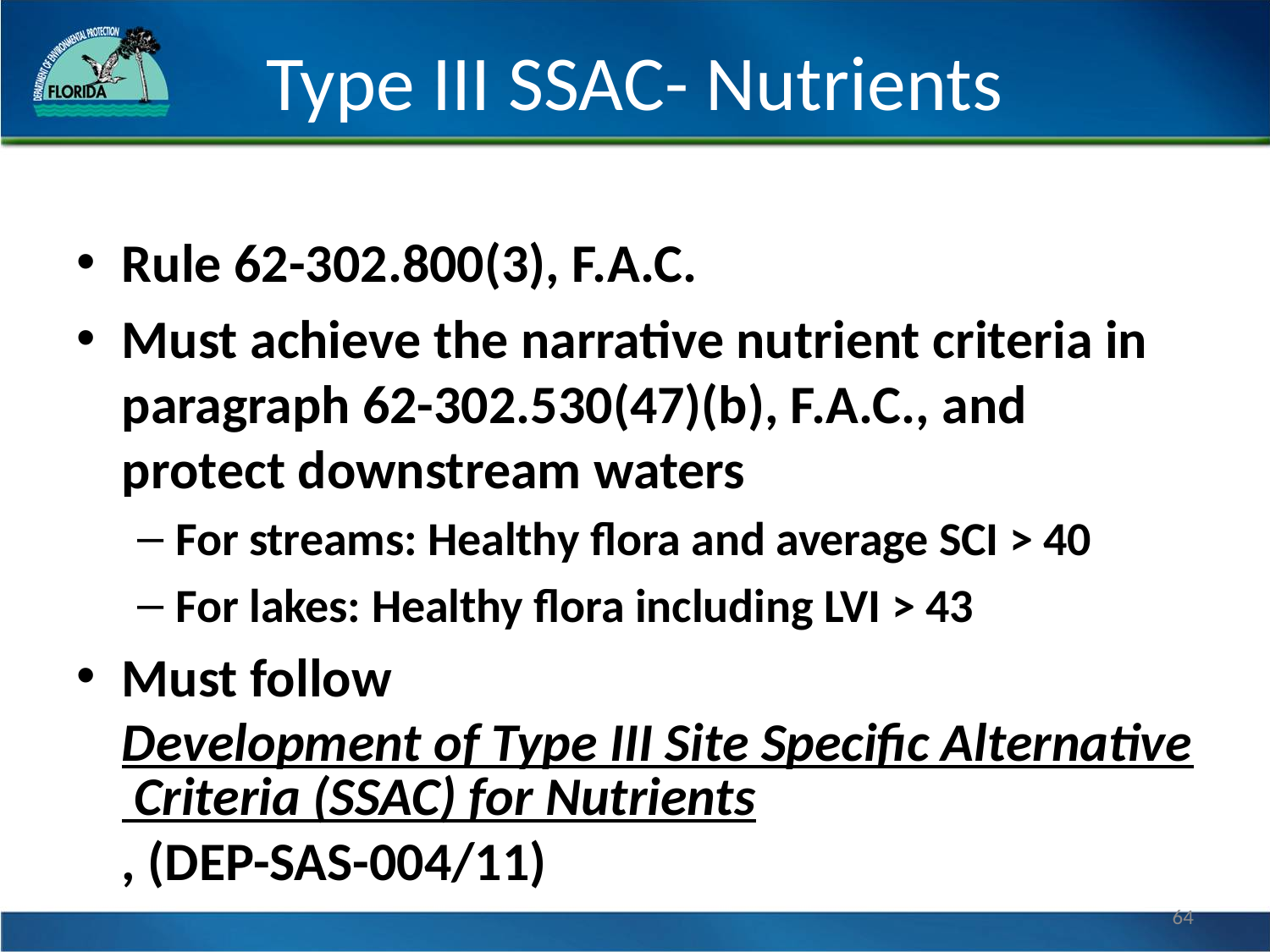

# Type III SSAC- Nutrients
Rule 62-302.800(3), F.A.C.
Must achieve the narrative nutrient criteria in paragraph 62-302.530(47)(b), F.A.C., and protect downstream waters
For streams: Healthy flora and average SCI > 40
For lakes: Healthy flora including LVI > 43
Must follow Development of Type III Site Specific Alternative Criteria (SSAC) for Nutrients, (DEP-SAS-004/11)
64